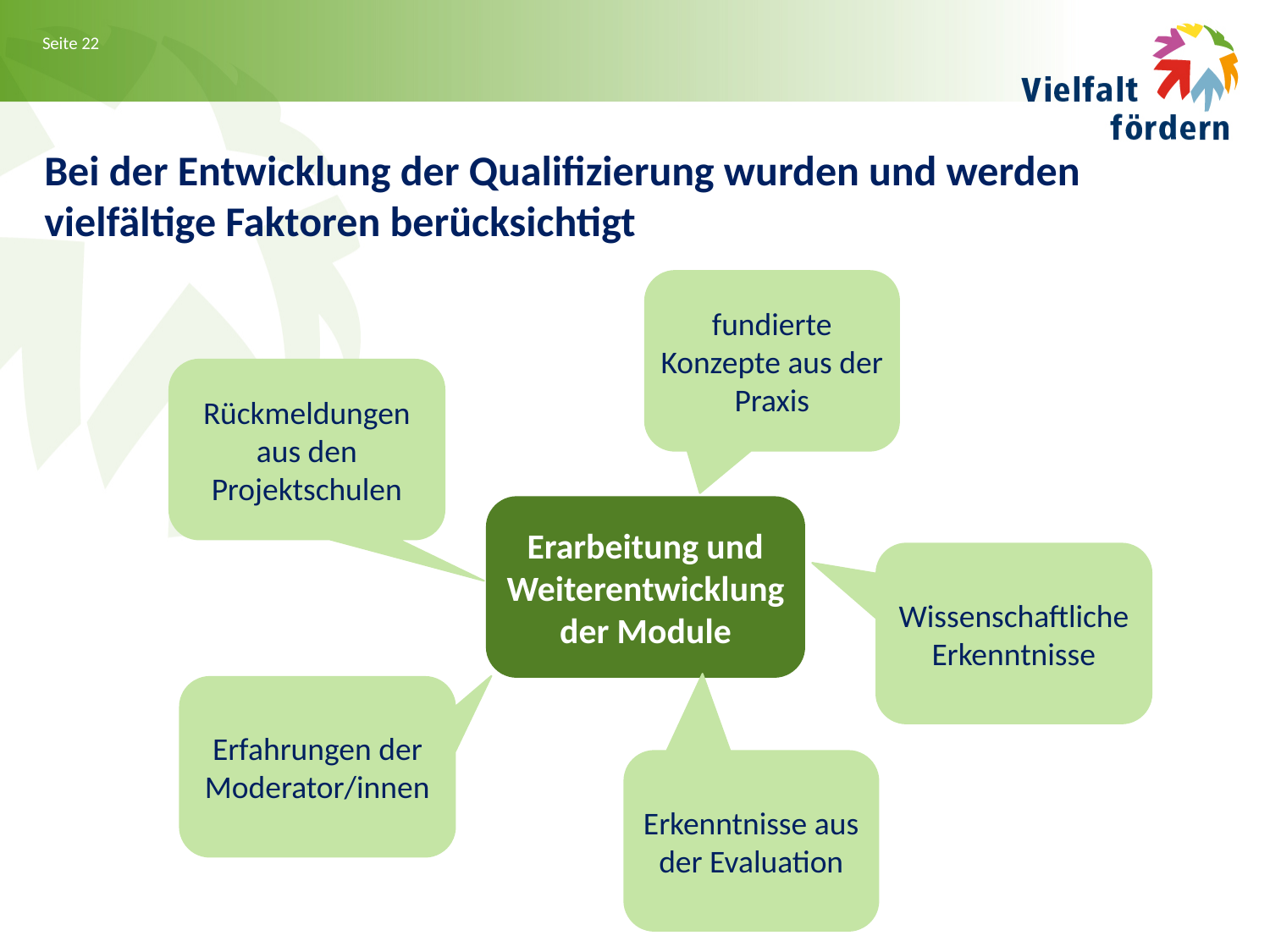

Bei der Entwicklung der Qualifizierung wurden und werden vielfältige Faktoren berücksichtigt
fundierte Konzepte aus der Praxis
Rückmeldungen aus den Projektschulen
Erarbeitung und Weiterentwicklung der Module
Wissenschaftliche Erkenntnisse
Erfahrungen der Moderator/innen
Erkenntnisse aus der Evaluation